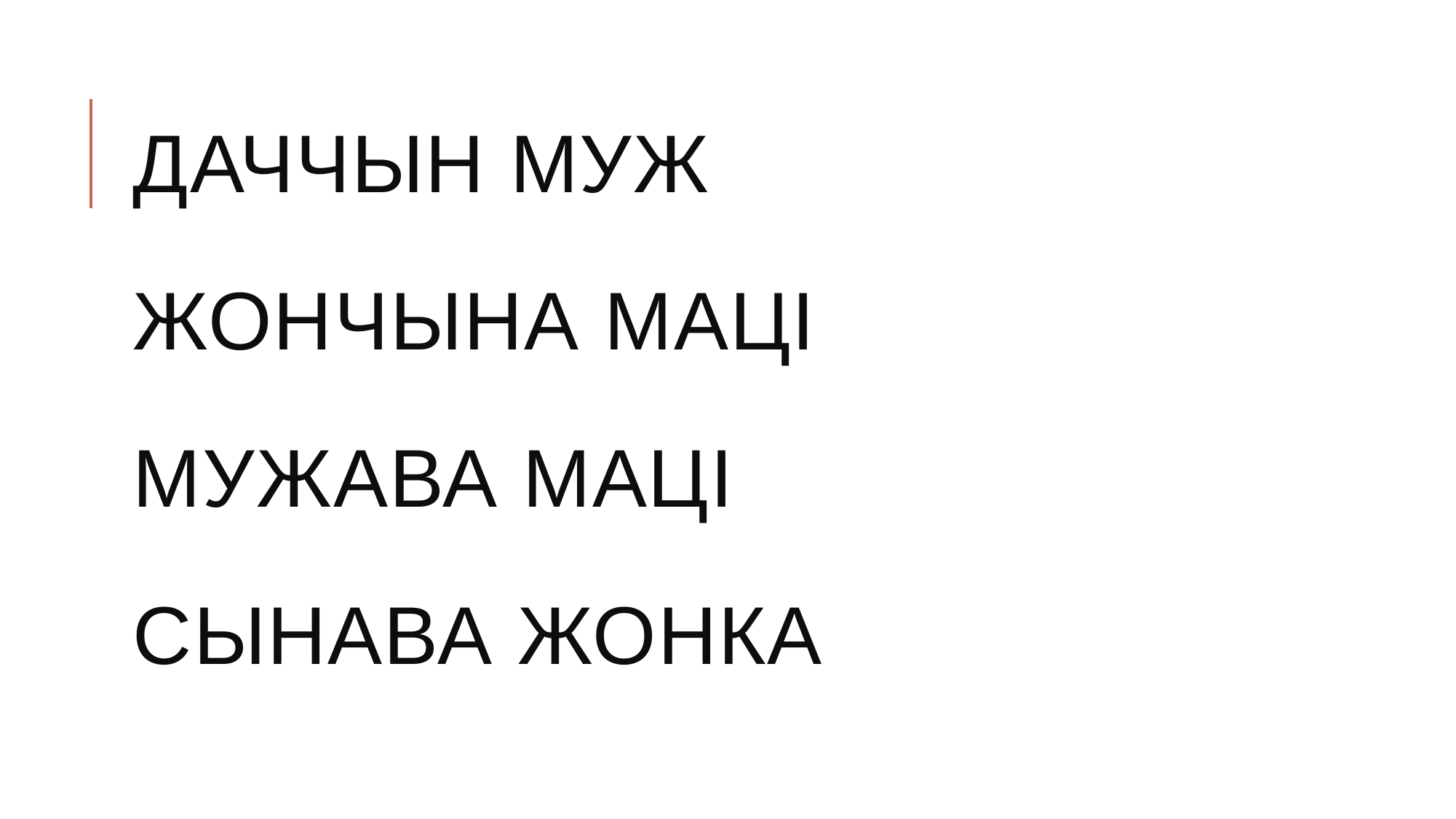

# даччын муж жончына маці мужава маці сынава жонка